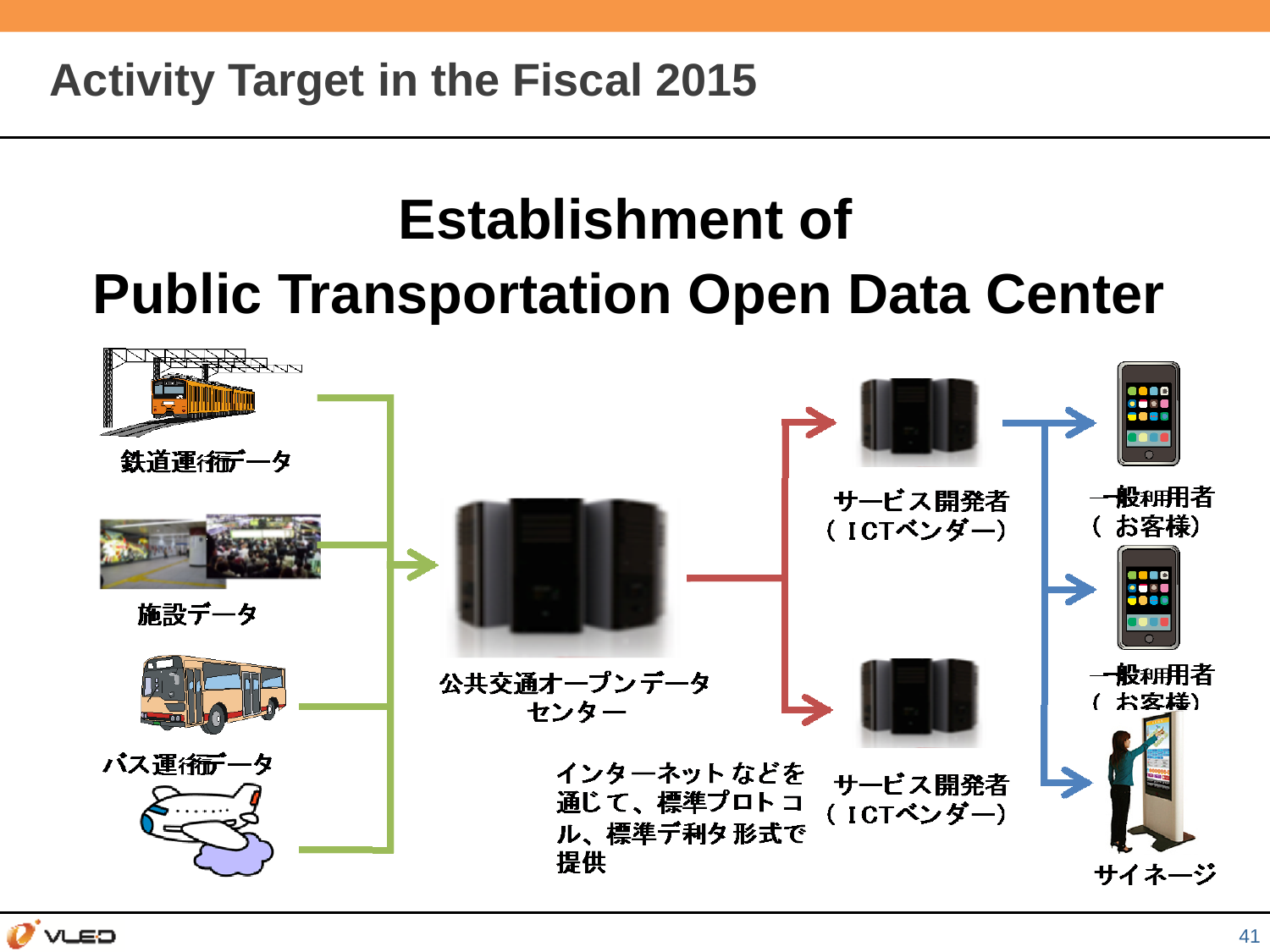

# Activity Target in the Fiscal 2015
Establishment of
Public Transportation Open Data Center

41